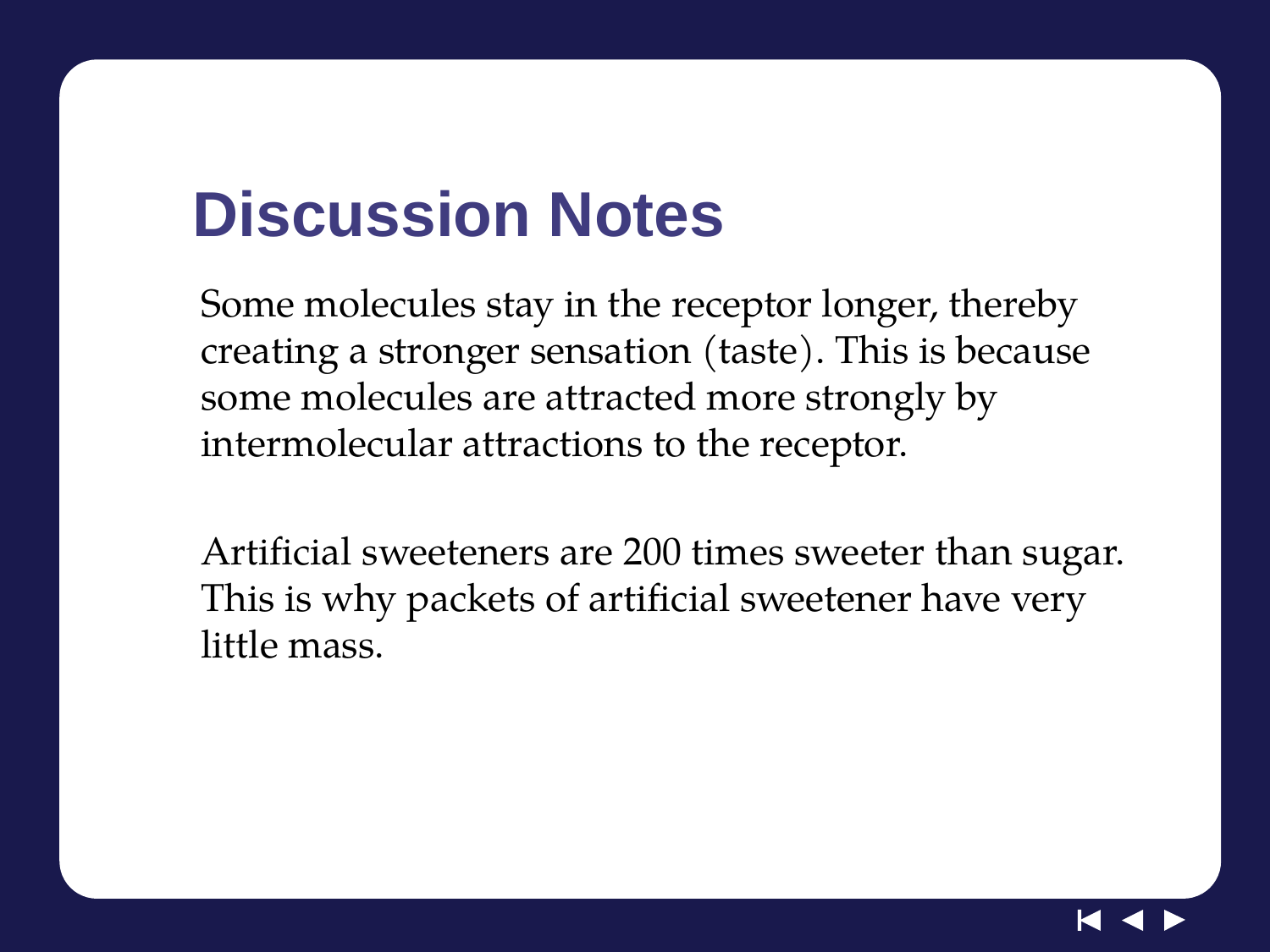

# Discussion Notes
Some molecules stay in the receptor longer, thereby creating a stronger sensation (taste). This is because some molecules are attracted more strongly by intermolecular attractions to the receptor.

Artiﬁcial sweeteners are 200 times sweeter than sugar. This is why packets of artiﬁcial sweetener have very little mass.